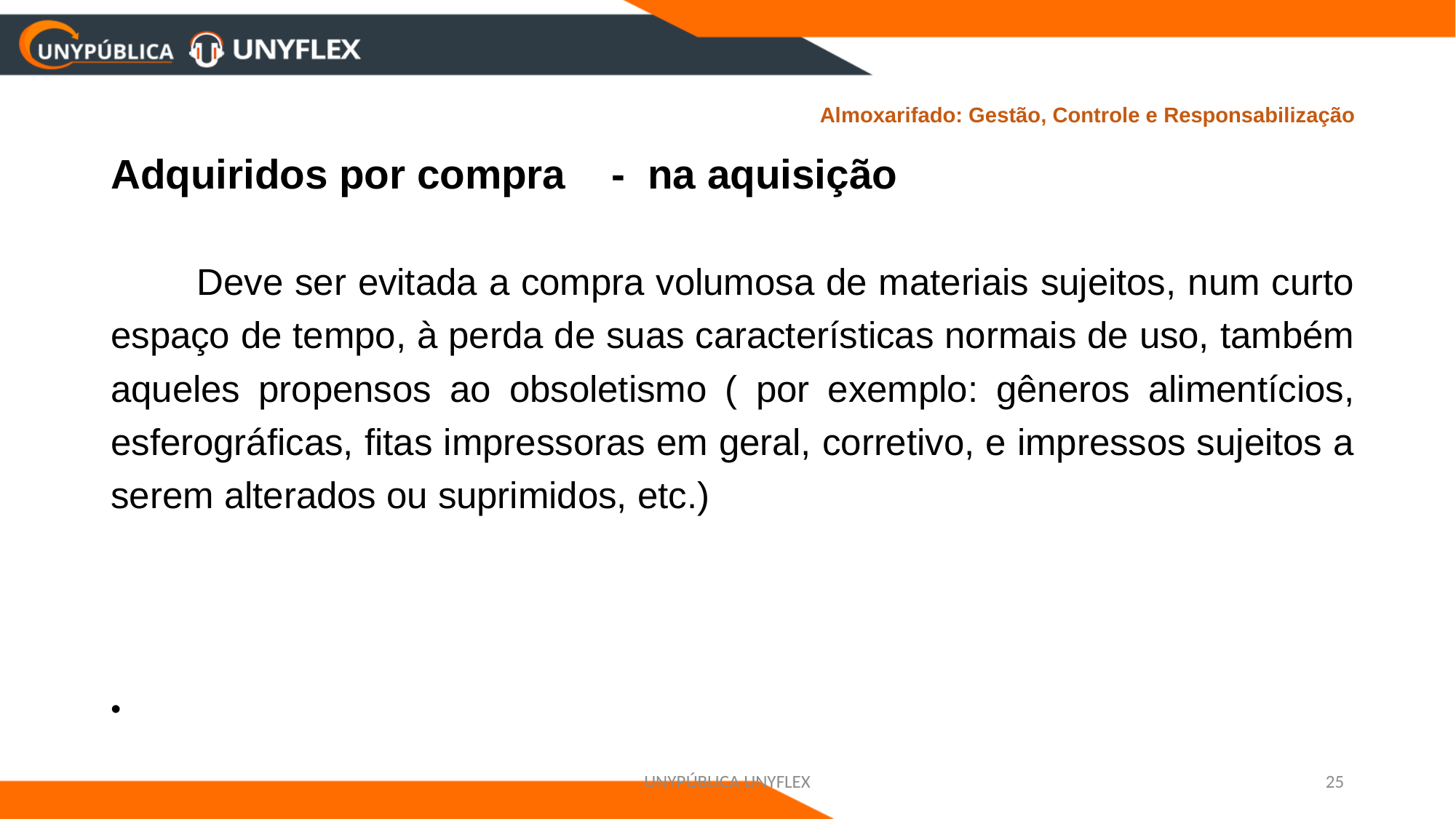

# Almoxarifado: Gestão, Controle e Responsabilização
Adquiridos por compra    -  na aquisição

	 Deve ser evitada a compra volumosa de materiais sujeitos, num curto espaço de tempo, à perda de suas características normais de uso, também aqueles propensos ao obsoletismo ( por exemplo: gêneros alimentícios, esferográficas, fitas impressoras em geral, corretivo, e impressos sujeitos a serem alterados ou suprimidos, etc.)

UNYPÚBLICA UNYFLEX
25